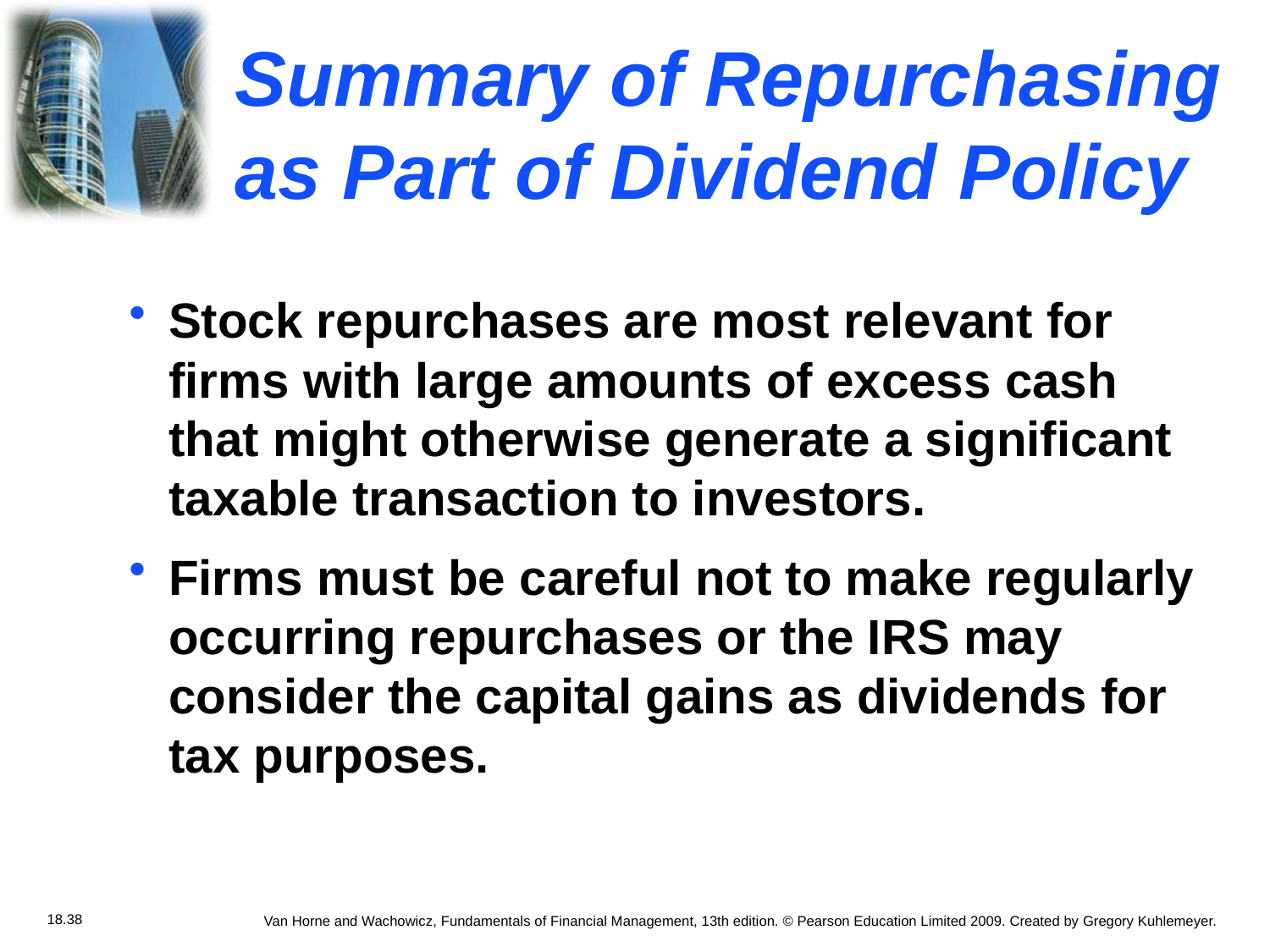

# Summary of Repurchasing as Part of Dividend Policy
Stock repurchases are most relevant for firms with large amounts of excess cash that might otherwise generate a significant taxable transaction to investors.
Firms must be careful not to make regularly occurring repurchases or the IRS may consider the capital gains as dividends for tax purposes.